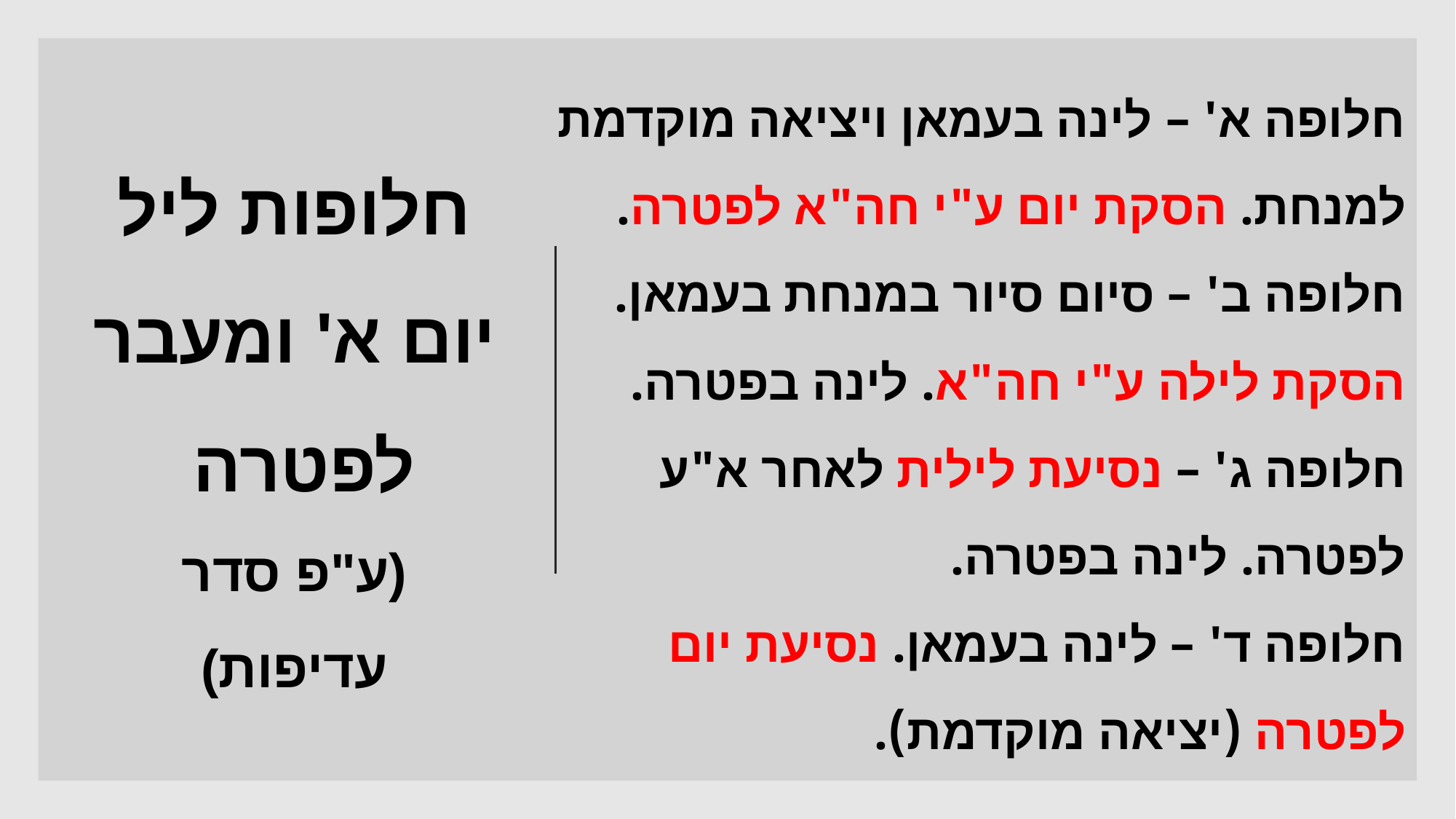

חלופה א' – לינה בעמאן ויציאה מוקדמת למנחת. הסקת יום ע"י חה"א לפטרה.
חלופה ב' – סיום סיור במנחת בעמאן. הסקת לילה ע"י חה"א. לינה בפטרה.
חלופה ג' – נסיעת לילית לאחר א"ע לפטרה. לינה בפטרה.
חלופה ד' – לינה בעמאן. נסיעת יום לפטרה (יציאה מוקדמת).

# חלופות ליל יום א' ומעבר לפטרה (ע"פ סדר עדיפות)